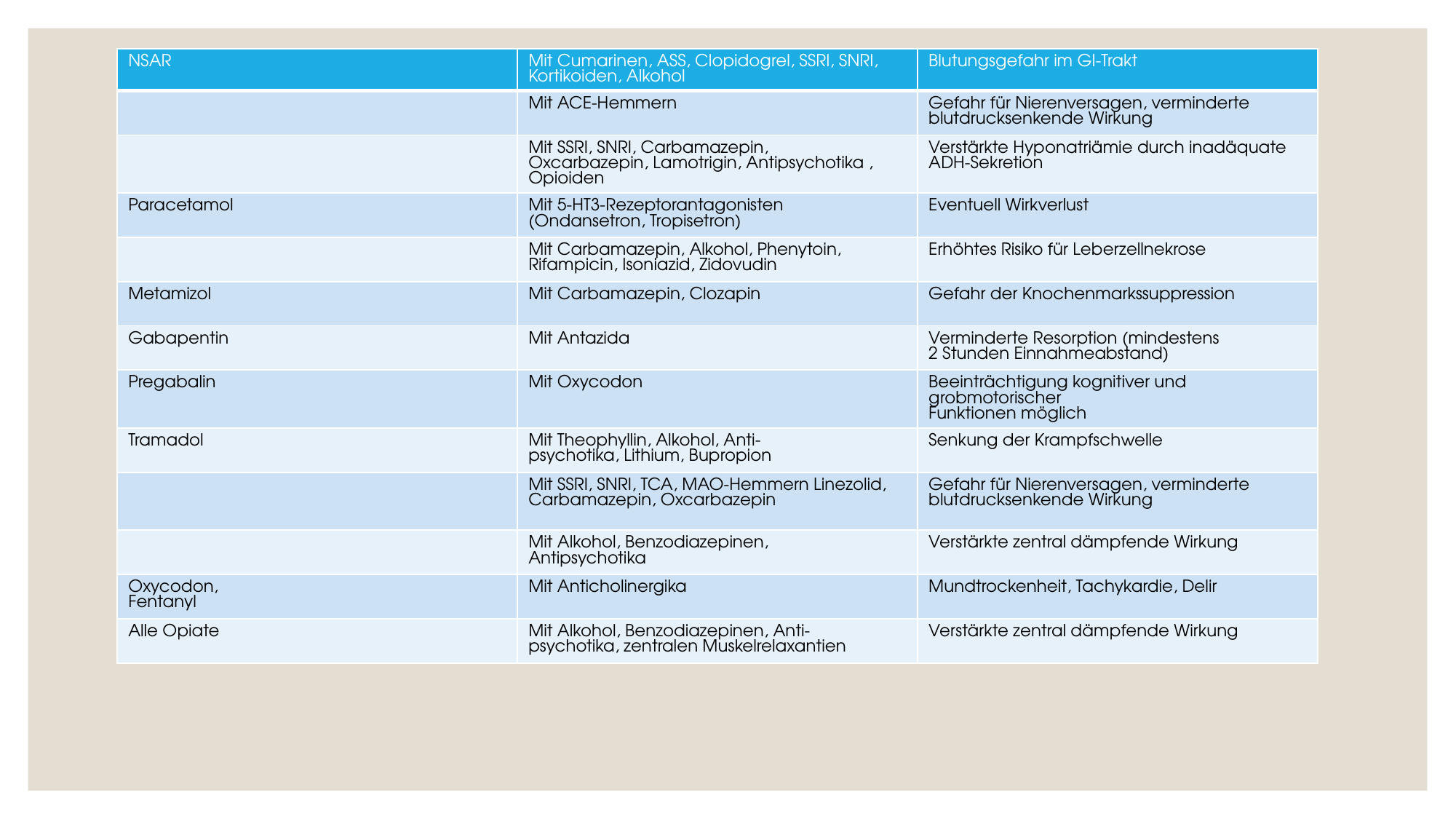

| NSAR | Mit Cumarinen, ASS, Clopidogrel, SSRI, SNRI, Kortikoiden, Alkohol | Blutungsgefahr im GI-Trakt |
| --- | --- | --- |
|  | Mit ACE-Hemmern | Gefahr für Nierenversagen, verminderte blutdrucksenkende Wirkung |
|  | Mit SSRI, SNRI, Carbamazepin, Oxcarbazepin, Lamotrigin, Antipsychotika , Opioiden | Verstärkte Hyponatriämie durch inadäquate ADH-Sekretion |
| Paracetamol | Mit 5-HT3-Rezeptorantagonisten (Ondansetron, Tropisetron) | Eventuell Wirkverlust |
|  | Mit Carbamazepin, Alkohol, Phenytoin, Rifampicin, Isoniazid, Zidovudin | Erhöhtes Risiko für Leberzellnekrose |
| Metamizol | Mit Carbamazepin, Clozapin | Gefahr der Knochenmarkssuppression |
| Gabapentin | Mit Antazida | Verminderte Resorption (mindestens 2 Stunden Einnahmeabstand) |
| Pregabalin | Mit Oxycodon | Beeinträchtigung kognitiver und grobmotorischer Funktionen möglich |
| Tramadol | Mit Theophyllin, Alkohol, Anti- psychotika, Lithium, Bupropion | Senkung der Krampfschwelle |
|  | Mit SSRI, SNRI, TCA, MAO-Hemmern Linezolid, Carbamazepin, Oxcarbazepin | Gefahr für Nierenversagen, verminderte blutdrucksenkende Wirkung |
|  | Mit Alkohol, Benzodiazepinen, Antipsychotika | Verstärkte zentral dämpfende Wirkung |
| Oxycodon, Fentanyl | Mit Anticholinergika | Mundtrockenheit, Tachykardie, Delir |
| Alle Opiate | Mit Alkohol, Benzodiazepinen, Anti- psychotika, zentralen Muskelrelaxantien | Verstärkte zentral dämpfende Wirkung |